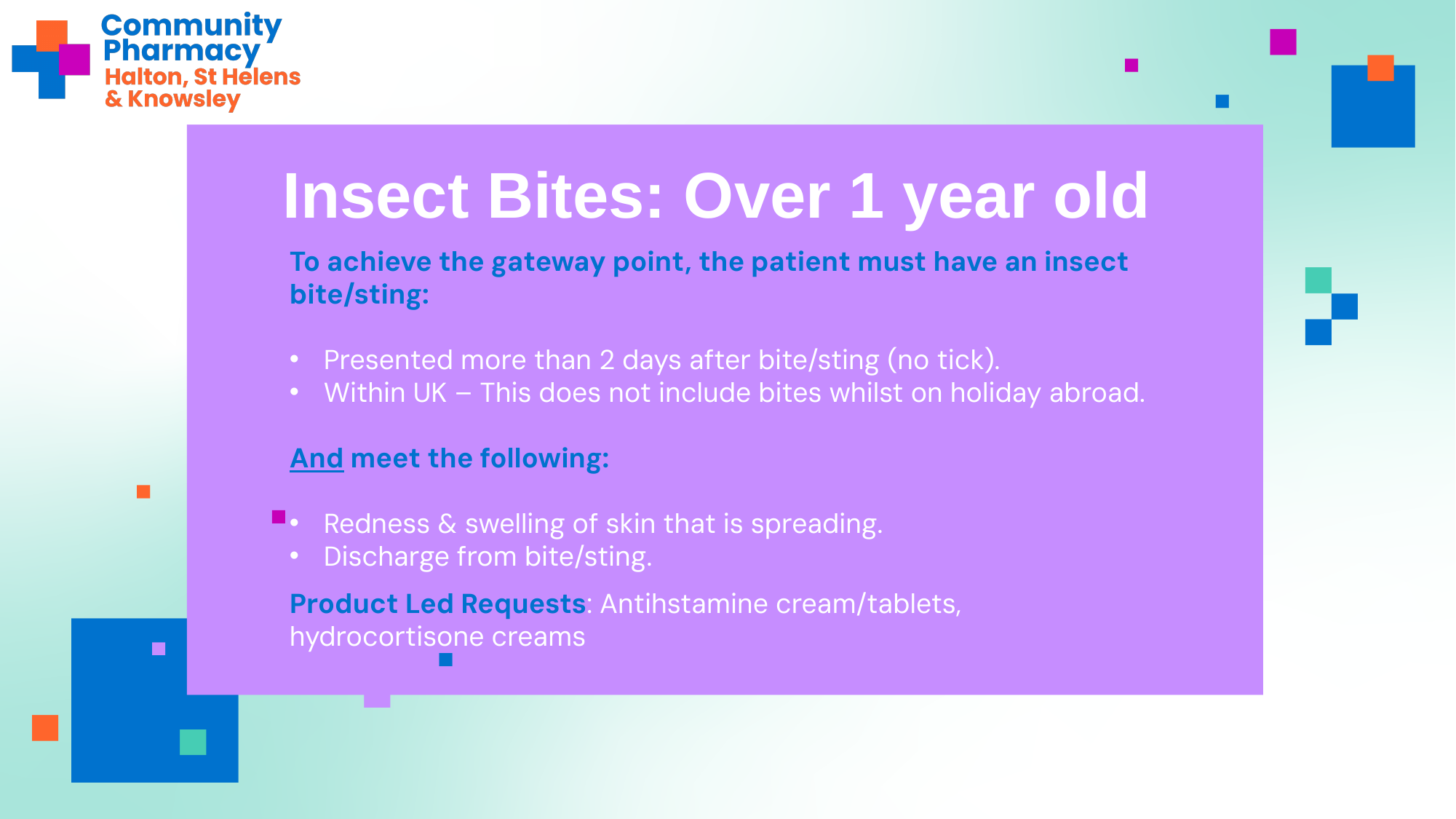

# Insect Bites: Over 1 year old
To achieve the gateway point, the patient must have an insect bite/sting:

Presented more than 2 days after bite/sting (no tick).
Within UK – This does not include bites whilst on holiday abroad.
And meet the following:

Redness & swelling of skin that is spreading.
Discharge from bite/sting.
Product Led Requests: Antihstamine cream/tablets, hydrocortisone creams